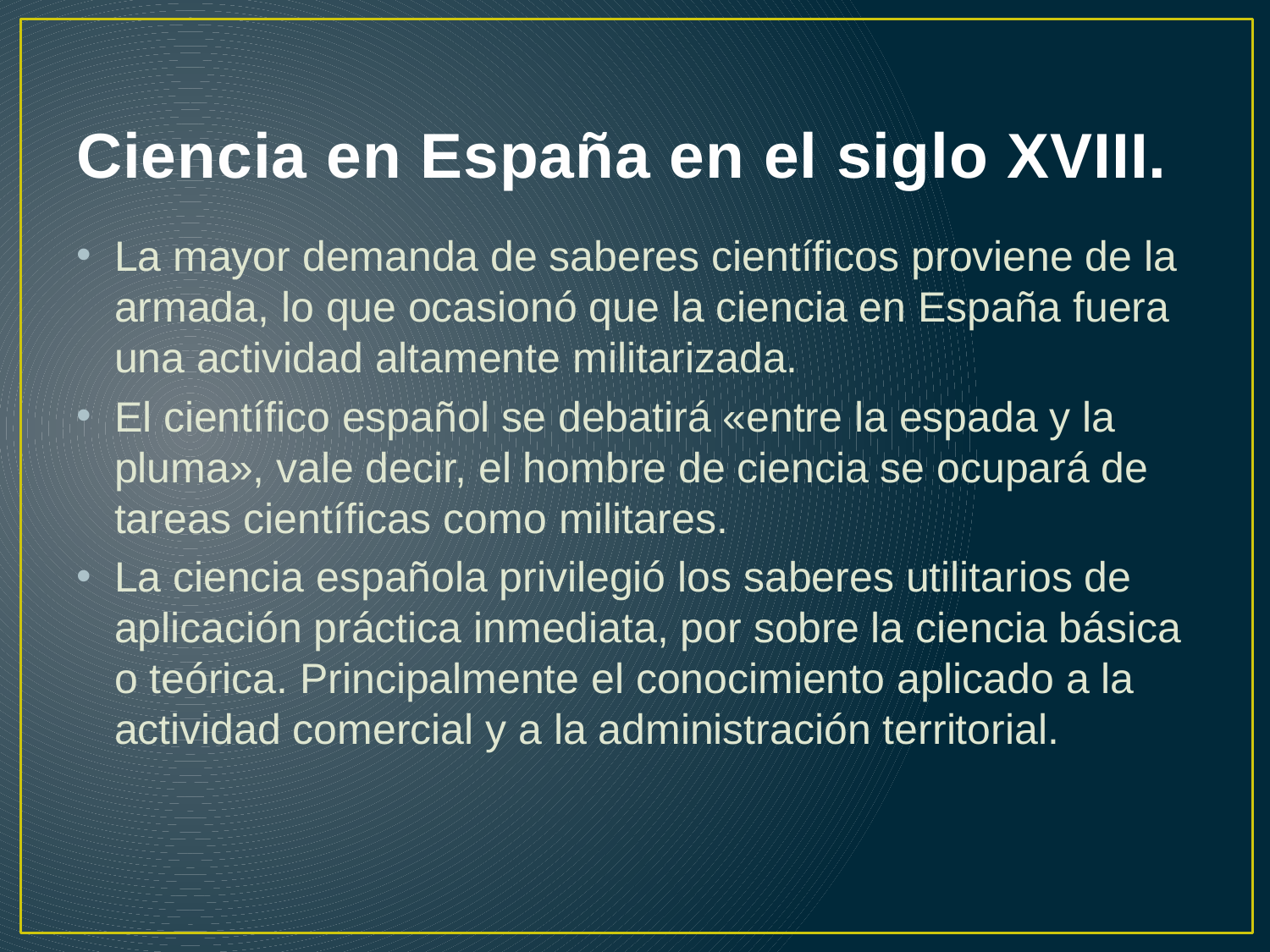

# Ciencia en España en el siglo XVIII.
La mayor demanda de saberes científicos proviene de la armada, lo que ocasionó que la ciencia en España fuera una actividad altamente militarizada.
El científico español se debatirá «entre la espada y la pluma», vale decir, el hombre de ciencia se ocupará de tareas científicas como militares.
La ciencia española privilegió los saberes utilitarios de aplicación práctica inmediata, por sobre la ciencia básica o teórica. Principalmente el conocimiento aplicado a la actividad comercial y a la administración territorial.